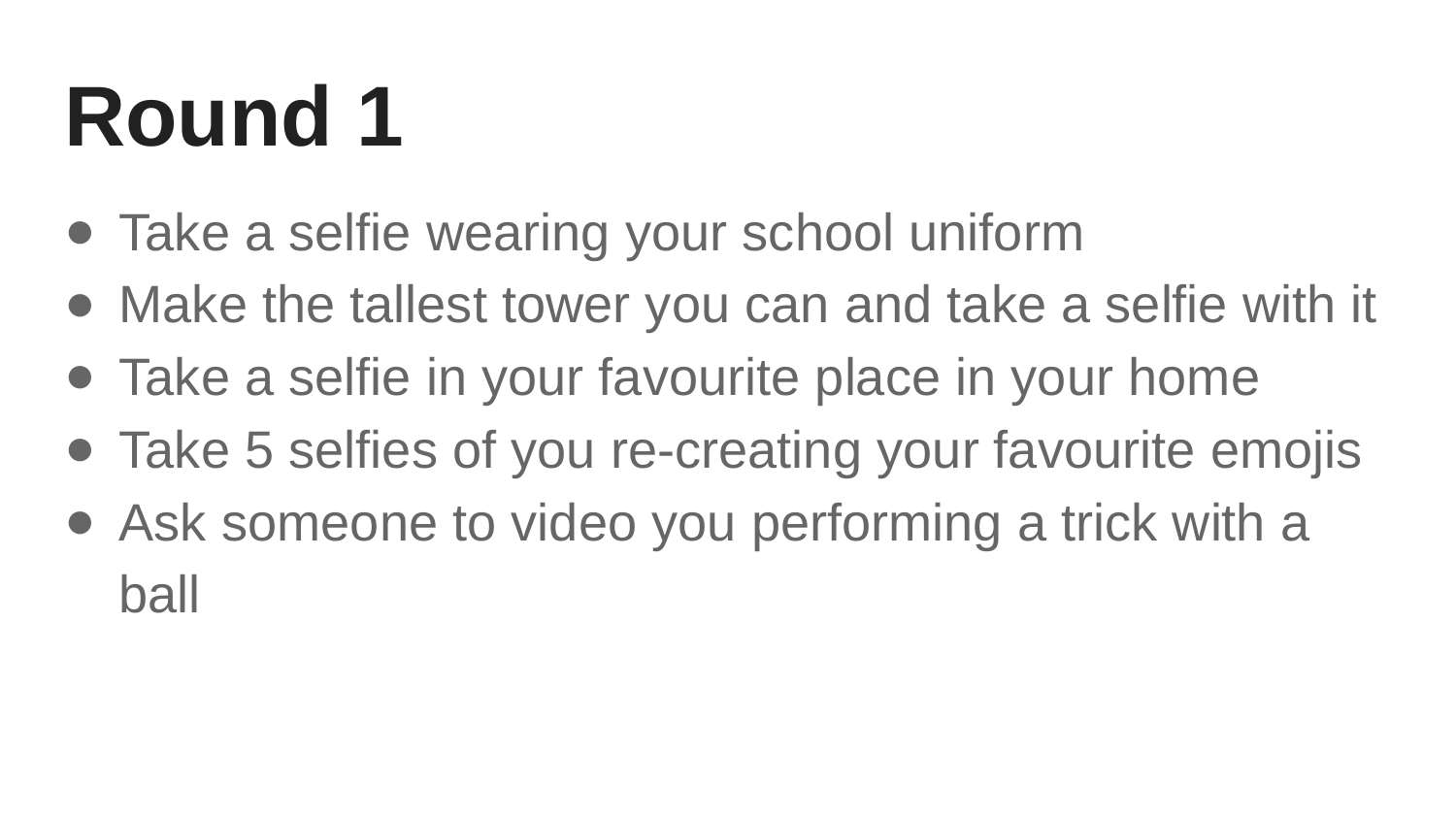

# Round 1
Take a selfie wearing your school uniform
Make the tallest tower you can and take a selfie with it
Take a selfie in your favourite place in your home
Take 5 selfies of you re-creating your favourite emojis
Ask someone to video you performing a trick with a ball